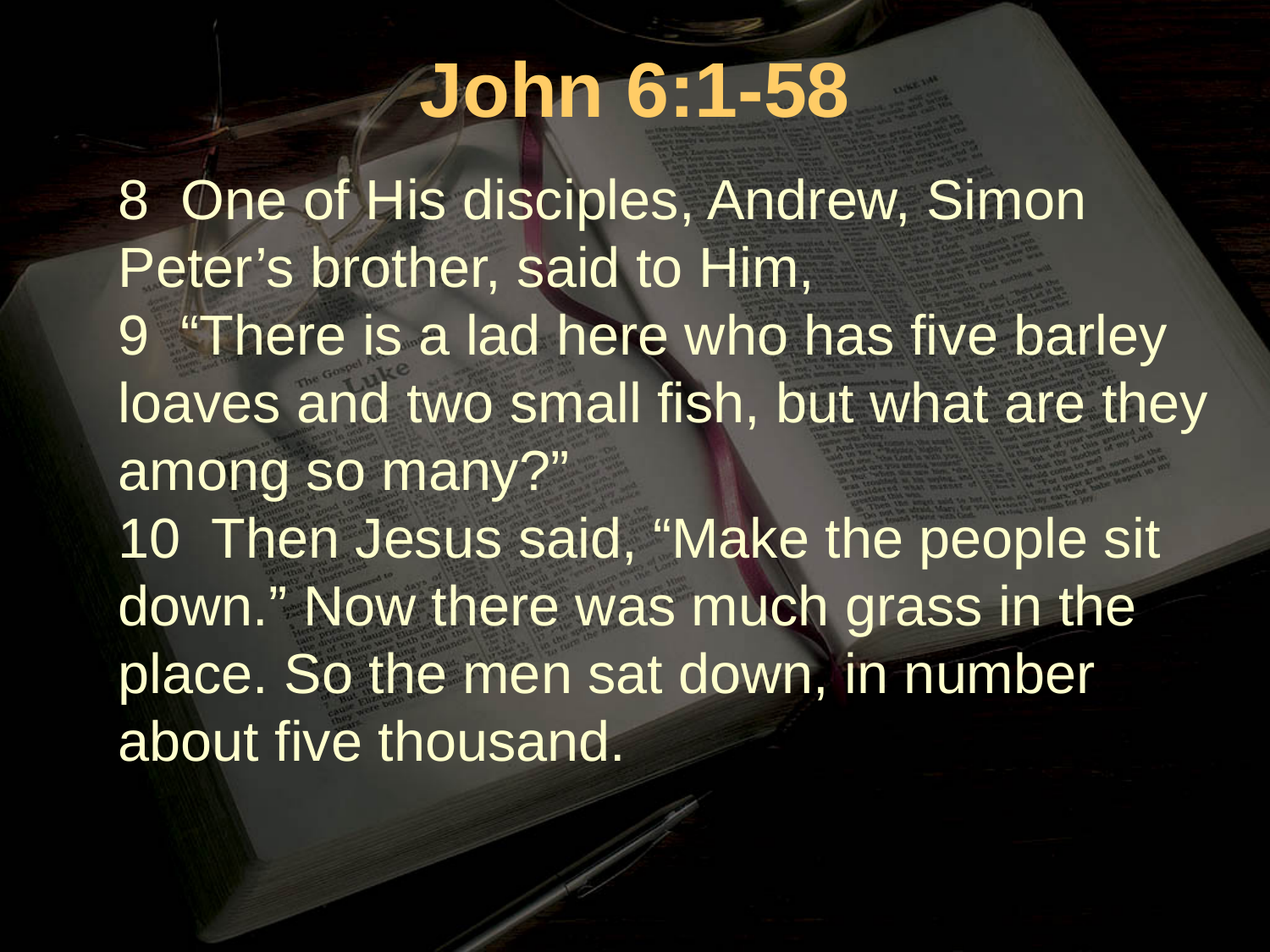

John 6:1-58
8  One of His disciples, Andrew, Simon Peter’s brother, said to Him,
9  “There is a lad here who has five barley loaves and two small fish, but what are they among so many?”
10  Then Jesus said, “Make the people sit down.” Now there was much grass in the place. So the men sat down, in number about five thousand.